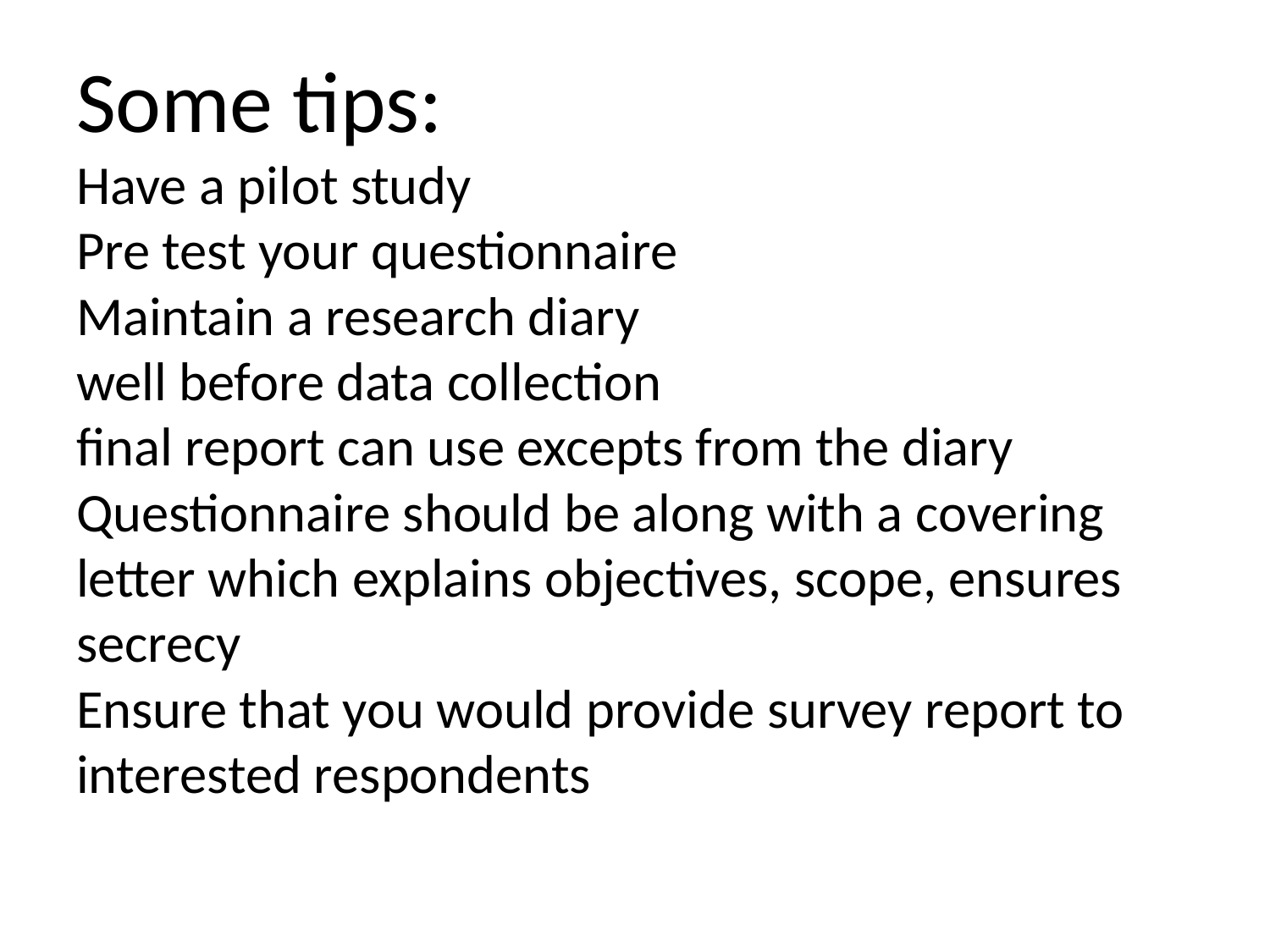

# Some tips: Have a pilot study Pre test your questionnaire Maintain a research diary well before data collection final report can use excepts from the diary Questionnaire should be along with a covering letter which explains objectives, scope, ensures secrecy Ensure that you would provide survey report to interested respondents